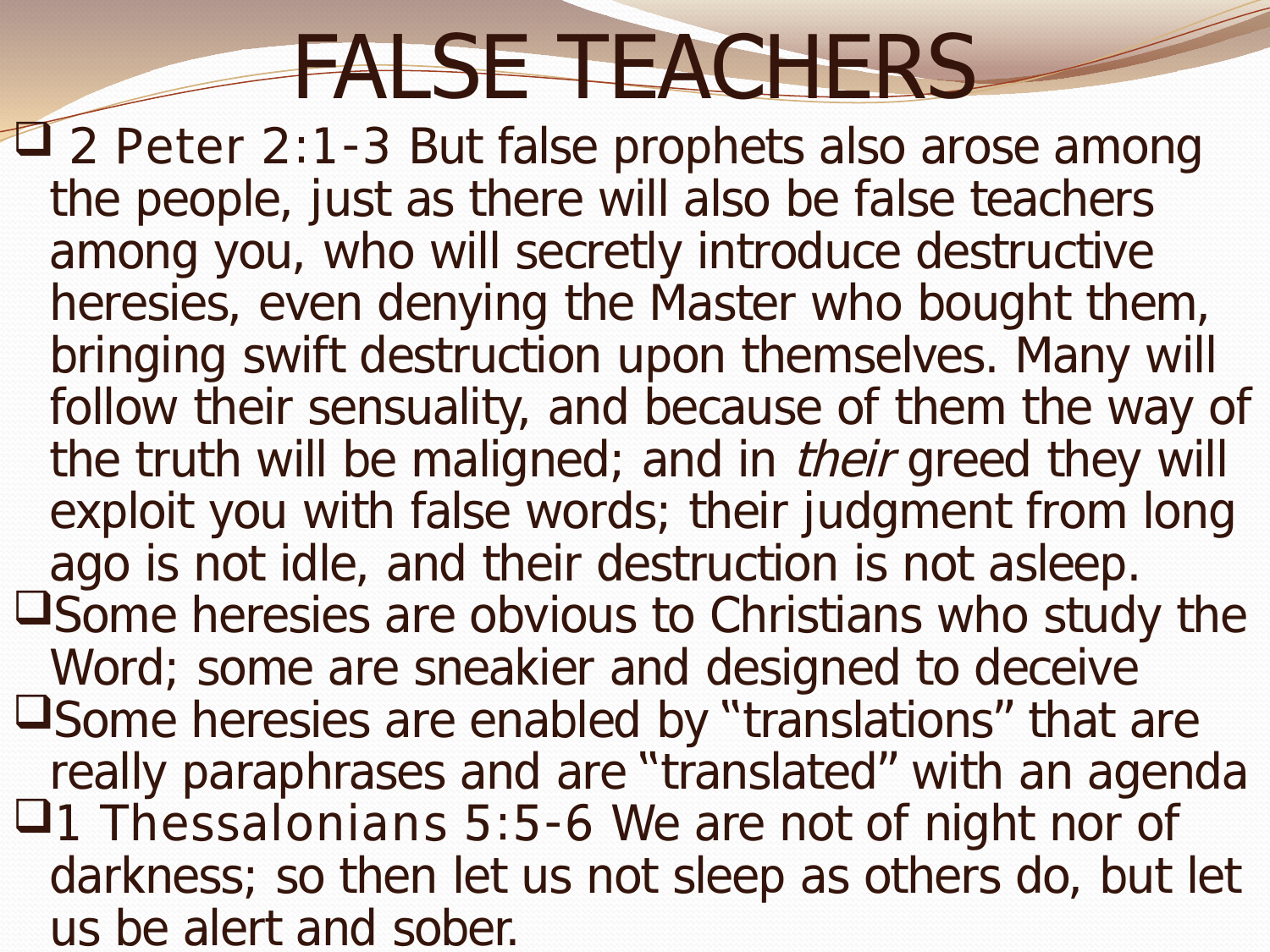

# FALSE TEACHERS
 2 Peter 2:1-3 But false prophets also arose among the people, just as there will also be false teachers among you, who will secretly introduce destructive heresies, even denying the Master who bought them, bringing swift destruction upon themselves. Many will follow their sensuality, and because of them the way of the truth will be maligned; and in their greed they will exploit you with false words; their judgment from long ago is not idle, and their destruction is not asleep.
Some heresies are obvious to Christians who study the Word; some are sneakier and designed to deceive
Some heresies are enabled by “translations” that are really paraphrases and are “translated” with an agenda
1 Thessalonians 5:5-6 We are not of night nor of darkness; so then let us not sleep as others do, but let us be alert and sober.